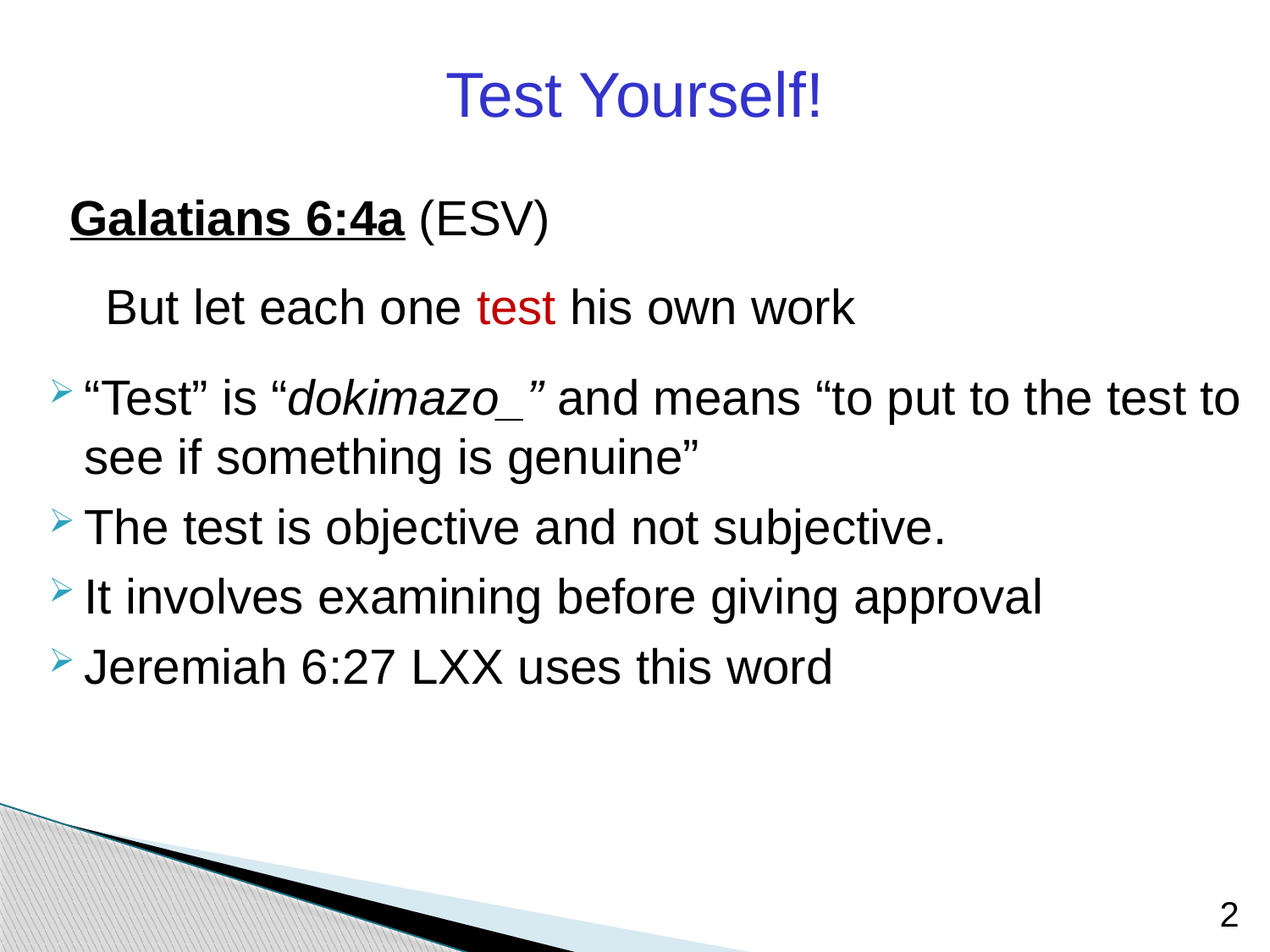

Test Yourself!
Galatians 6:4a (ESV)

	But let each one test his own work

“Test” is “dokimazo_” and means “to put to the test to see if something is genuine”
The test is objective and not subjective.
It involves examining before giving approval
Jeremiah 6:27 LXX uses this word
2